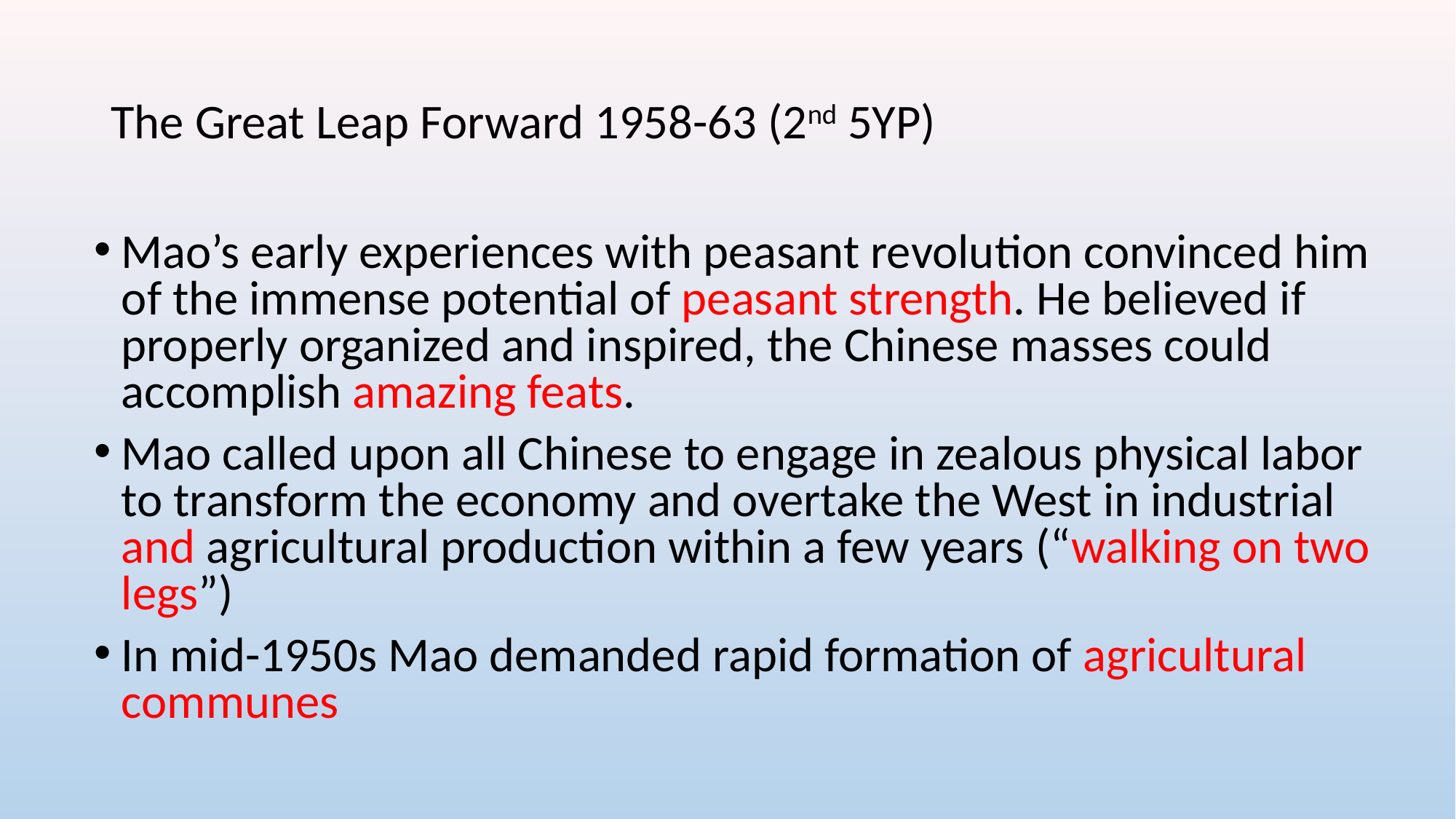

# The Great Leap Forward 1958-63 (2nd 5YP)
Mao’s early experiences with peasant revolution convinced him of the immense potential of peasant strength. He believed if properly organized and inspired, the Chinese masses could accomplish amazing feats.
Mao called upon all Chinese to engage in zealous physical labor to transform the economy and overtake the West in industrial and agricultural production within a few years (“walking on two legs”)
In mid-1950s Mao demanded rapid formation of agricultural communes